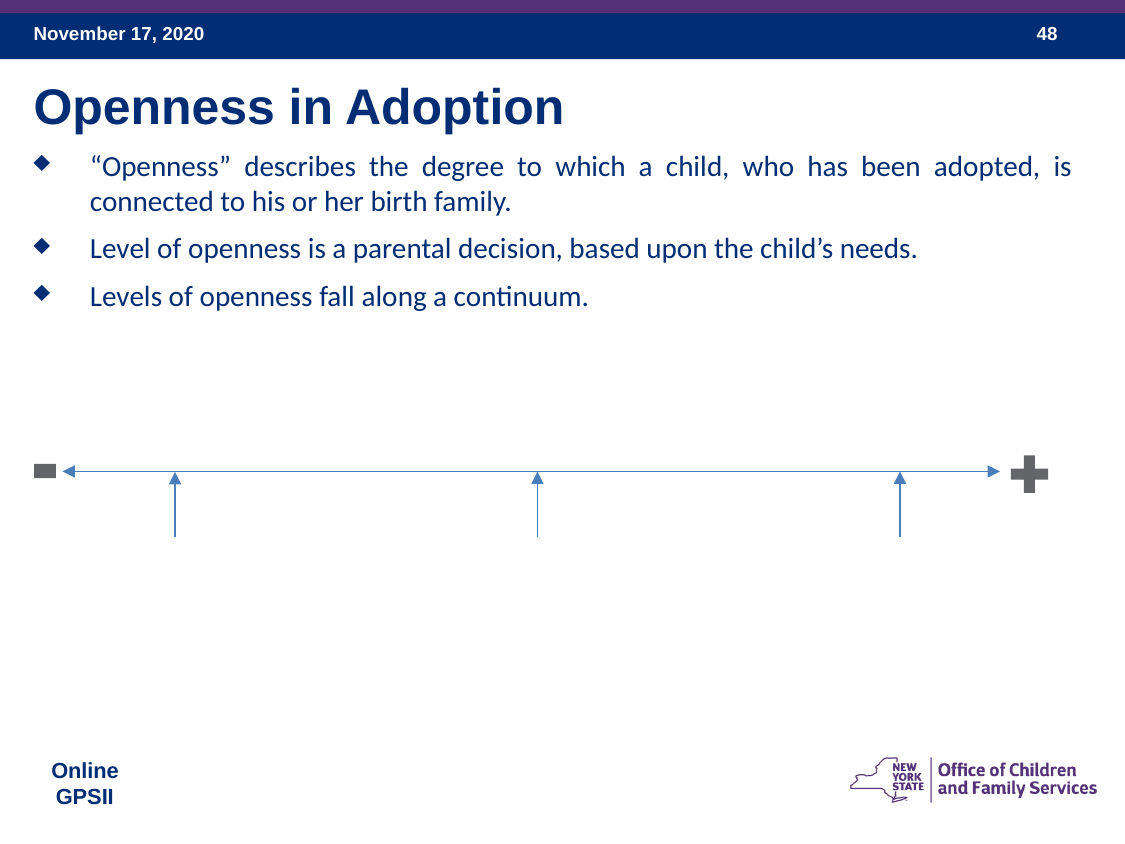

Openness in Adoption
“Openness” describes the degree to which a child, who has been adopted, is connected to his or her birth family.
Level of openness is a parental decision, based upon the child’s needs.
Levels of openness fall along a continuum.

-                                                                         +